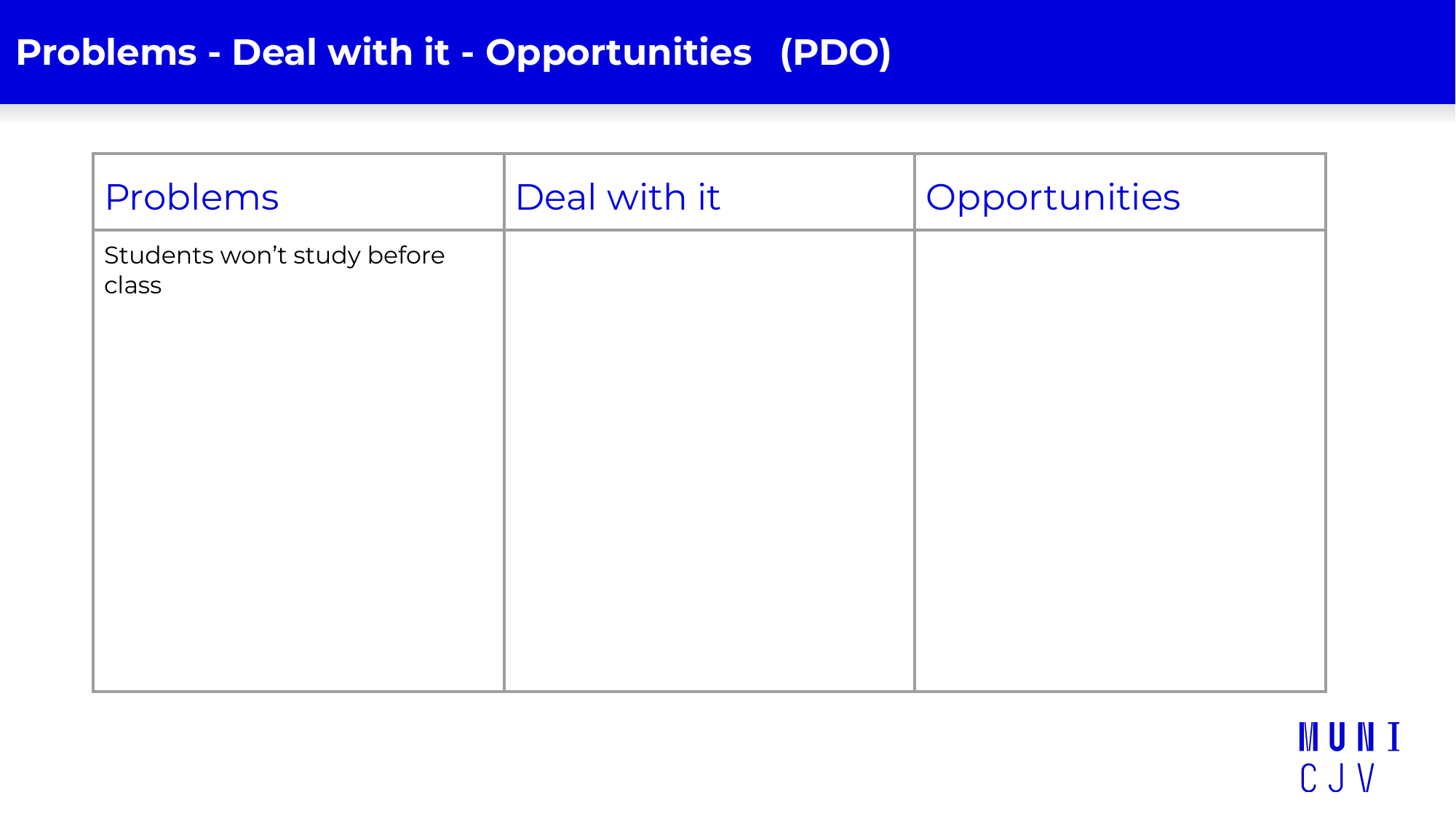

# Problems - Deal with it - Opportunities	(PDO)
| Problems | Deal with it | Opportunities |
| --- | --- | --- |
| Students won’t study before class |  |  |